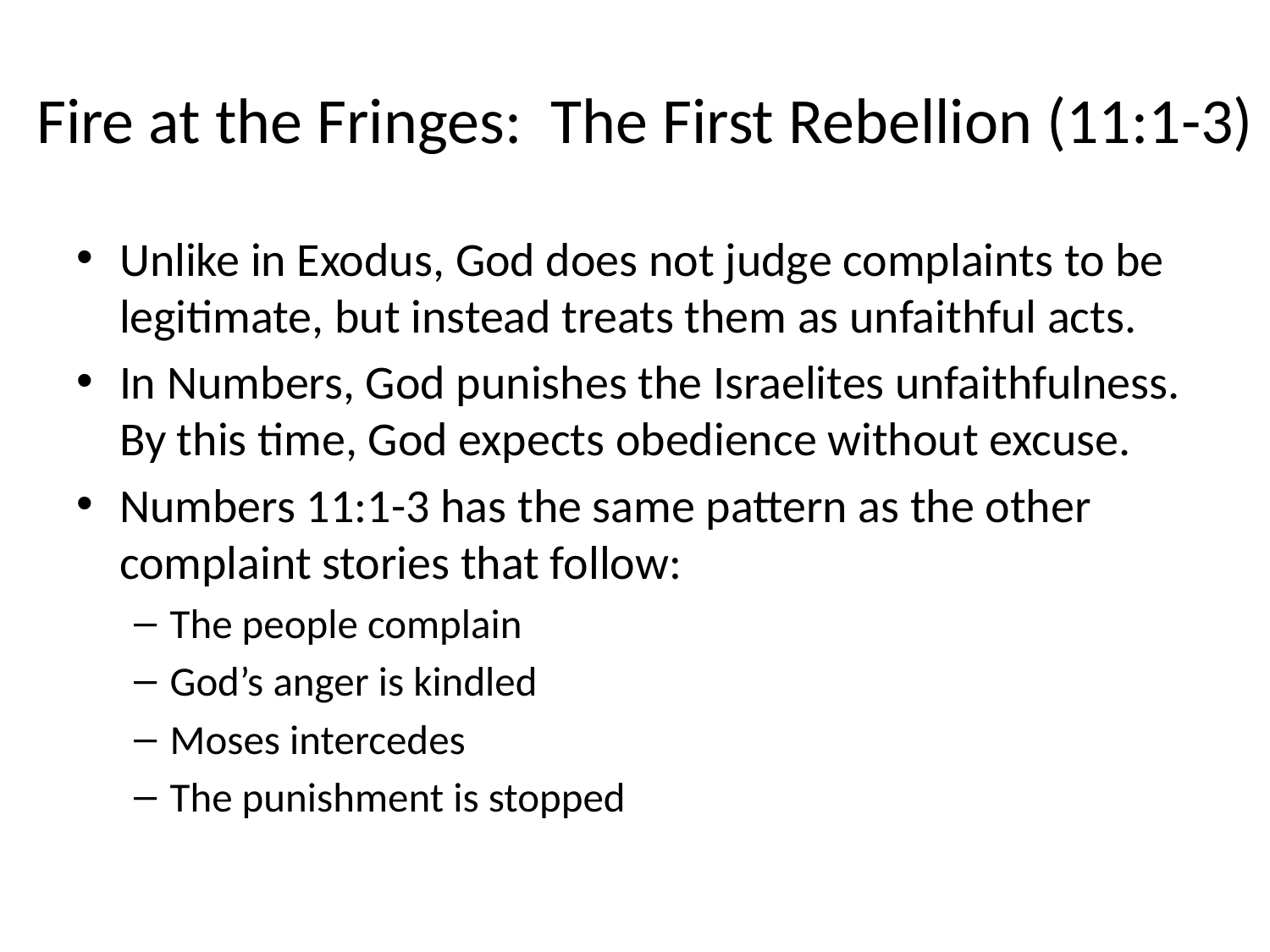

# Fire at the Fringes:  The First Rebellion (11:1-3)
Unlike in Exodus, God does not judge complaints to be legitimate, but instead treats them as unfaithful acts.
In Numbers, God punishes the Israelites unfaithfulness.  By this time, God expects obedience without excuse.
Numbers 11:1-3 has the same pattern as the other complaint stories that follow:
The people complain
God’s anger is kindled
Moses intercedes
The punishment is stopped